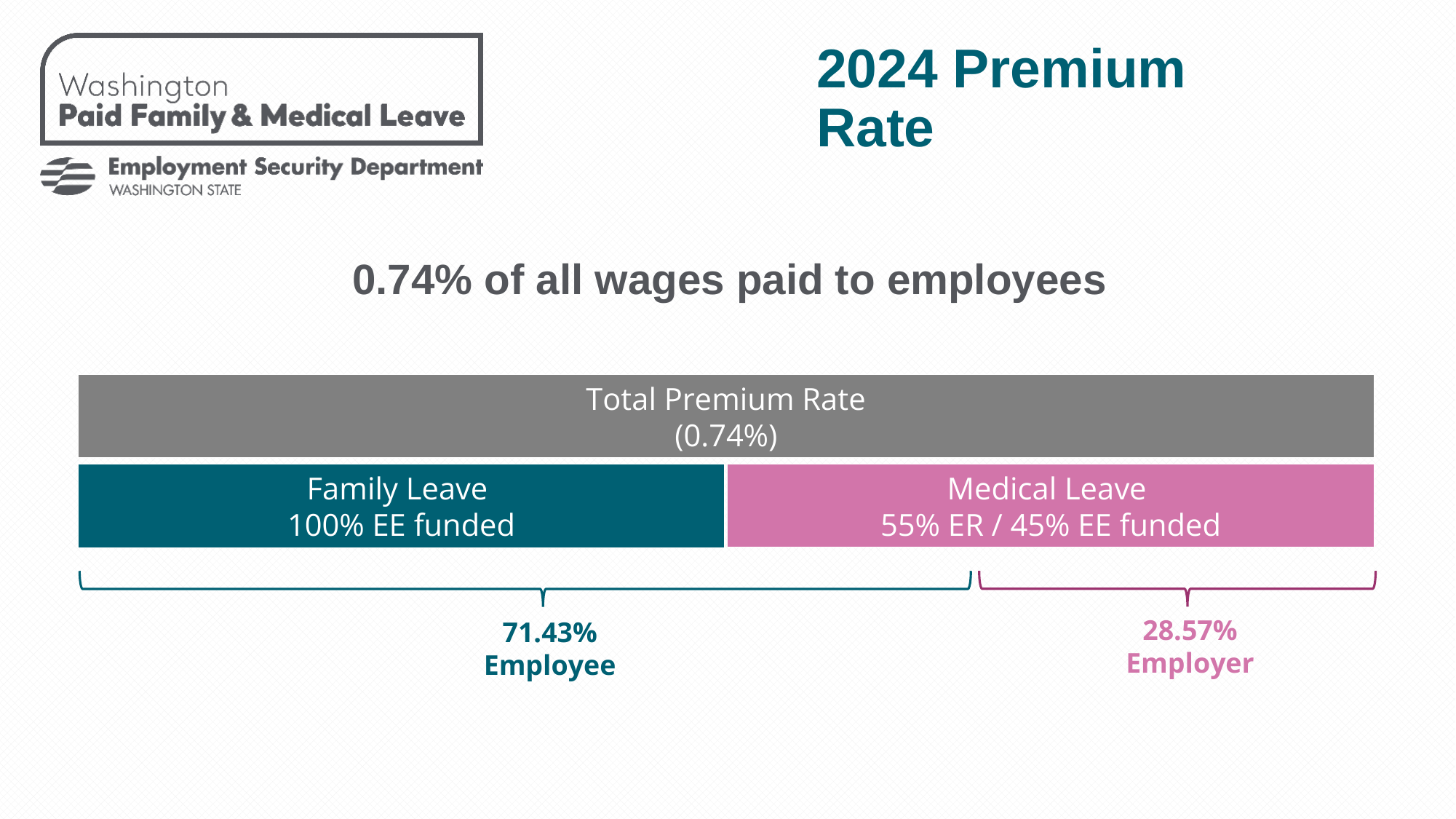

# 2024 Premium Rate

0.74% of all wages paid to employees
Total Premium Rate
(0.74%)

Medical Leave
55% ER / 45% EE funded
Family Leave
100% EE funded
28.57% Employer
71.43% Employee